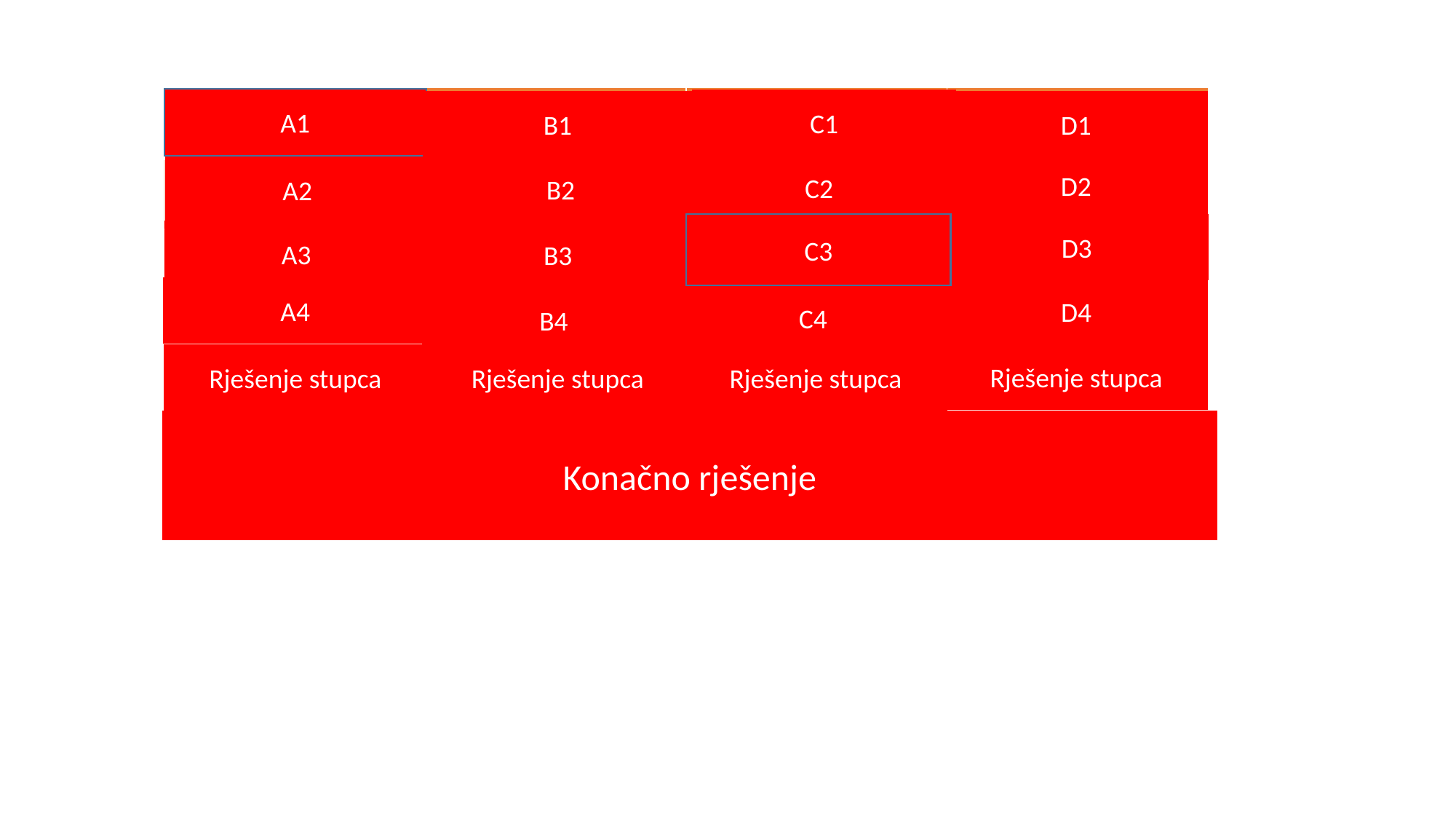

| 2 | Trokut | 12.4 | 3/4 |
| --- | --- | --- | --- |
| 4 | Pravac | 56.8 | 5/8 |
| 50 | Kocka | 8.8 | 3 12/14 |
| 100 | Dužina | 0.12 | 5/2 |
| Brojevi | Geometrija | Decimale | Razlomci |
| Matematika |  |  |  |
A1
C1
D1
B1
D2
C2
B2
A2
C3
D3
A3
B3
A4
D4
C4
B4
Rješenje stupca
Rješenje stupca
Rješenje stupca
Rješenje stupca
Konačno rješenje